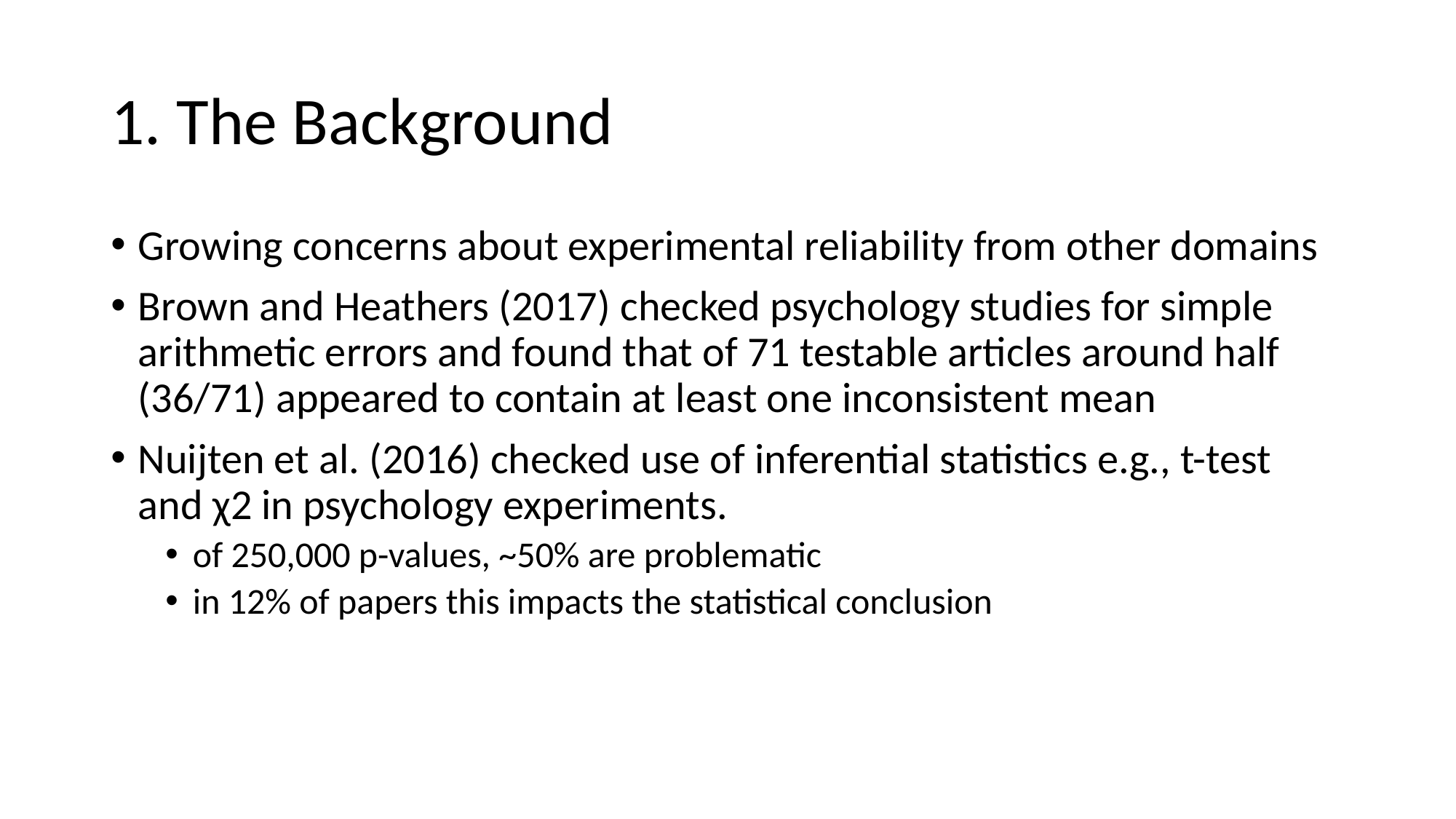

# 1. The Background
Growing concerns about experimental reliability from other domains
Brown and Heathers (2017) checked psychology studies for simple arithmetic errors and found that of 71 testable articles around half (36/71) appeared to contain at least one inconsistent mean
Nuijten et al. (2016) checked use of inferential statistics e.g., t-test and χ2 in psychology experiments.
of 250,000 p-values, ~50% are problematic
in 12% of papers this impacts the statistical conclusion